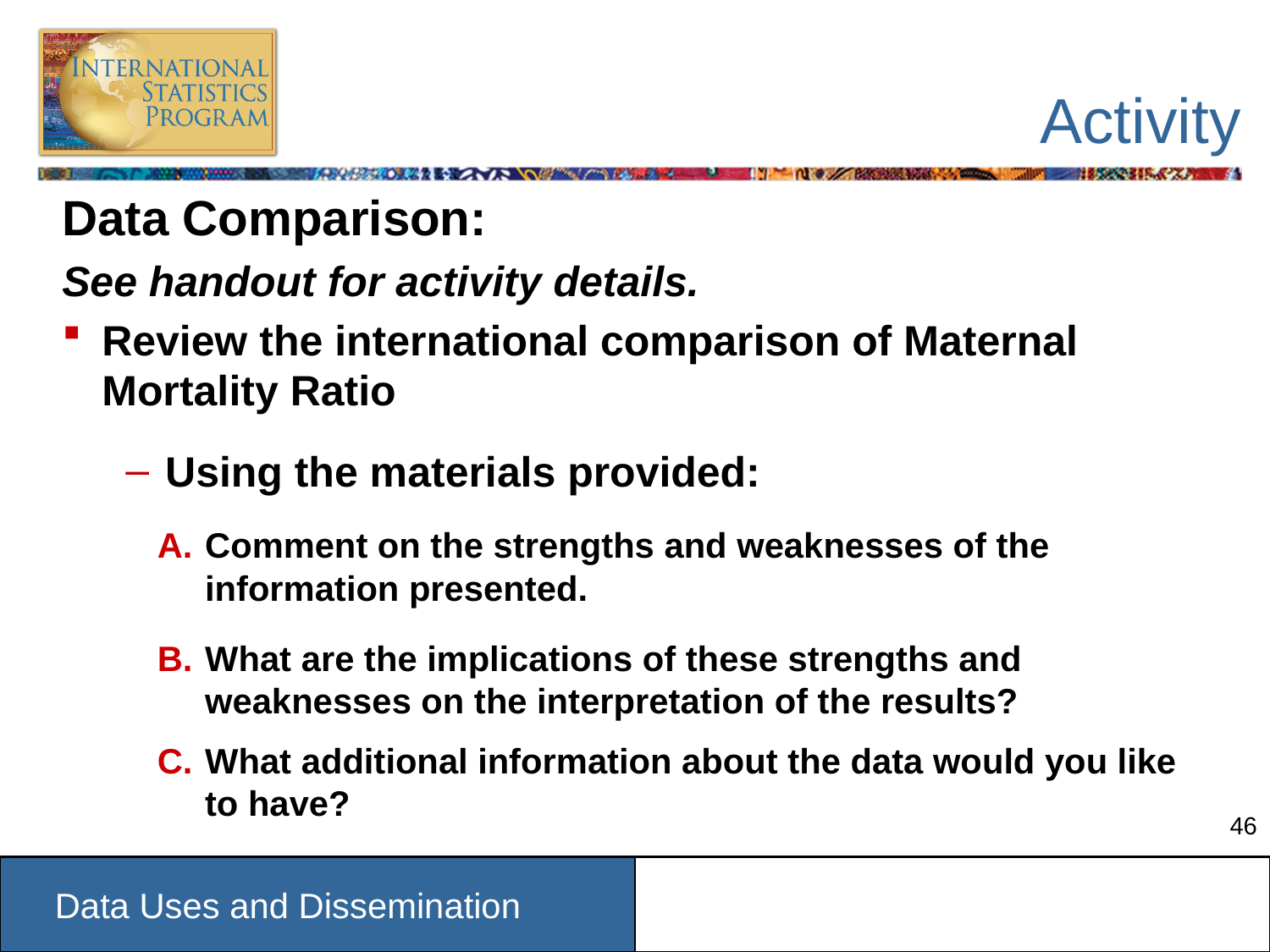

# Activity
Data Comparison:
See handout for activity details.
Review the international comparison of Maternal Mortality Ratio
Using the materials provided:
Comment on the strengths and weaknesses of the information presented.
What are the implications of these strengths and weaknesses on the interpretation of the results?
What additional information about the data would you like to have?